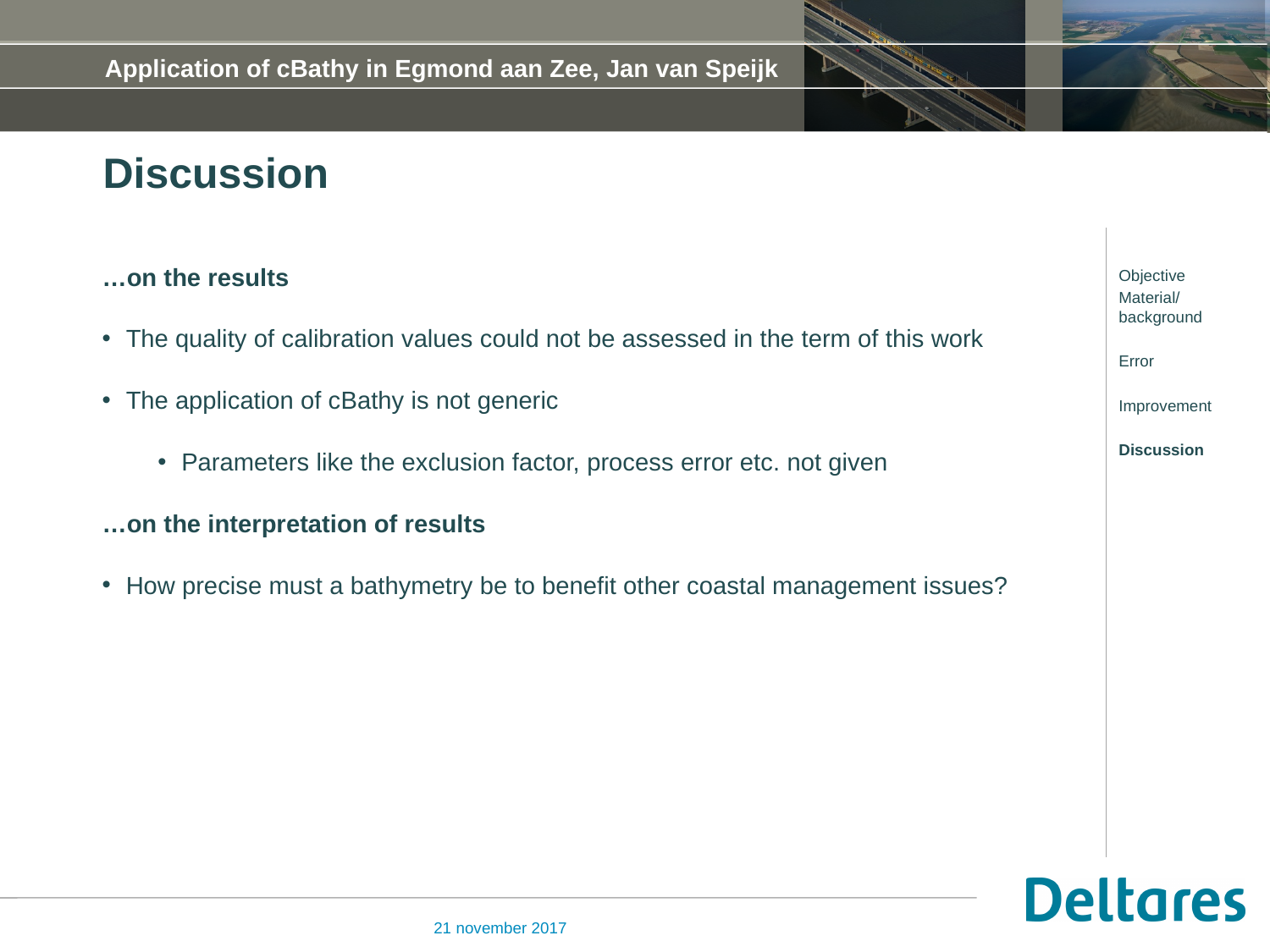

Application of cBathy in Egmond aan Zee, Jan van Speijk
Discussion
Objective
Material/
background

Error

Improvement

Discussion

…on the results
The quality of calibration values could not be assessed in the term of this work
The application of cBathy is not generic
Parameters like the exclusion factor, process error etc. not given
…on the interpretation of results
How precise must a bathymetry be to benefit other coastal management issues?

21 november 2017